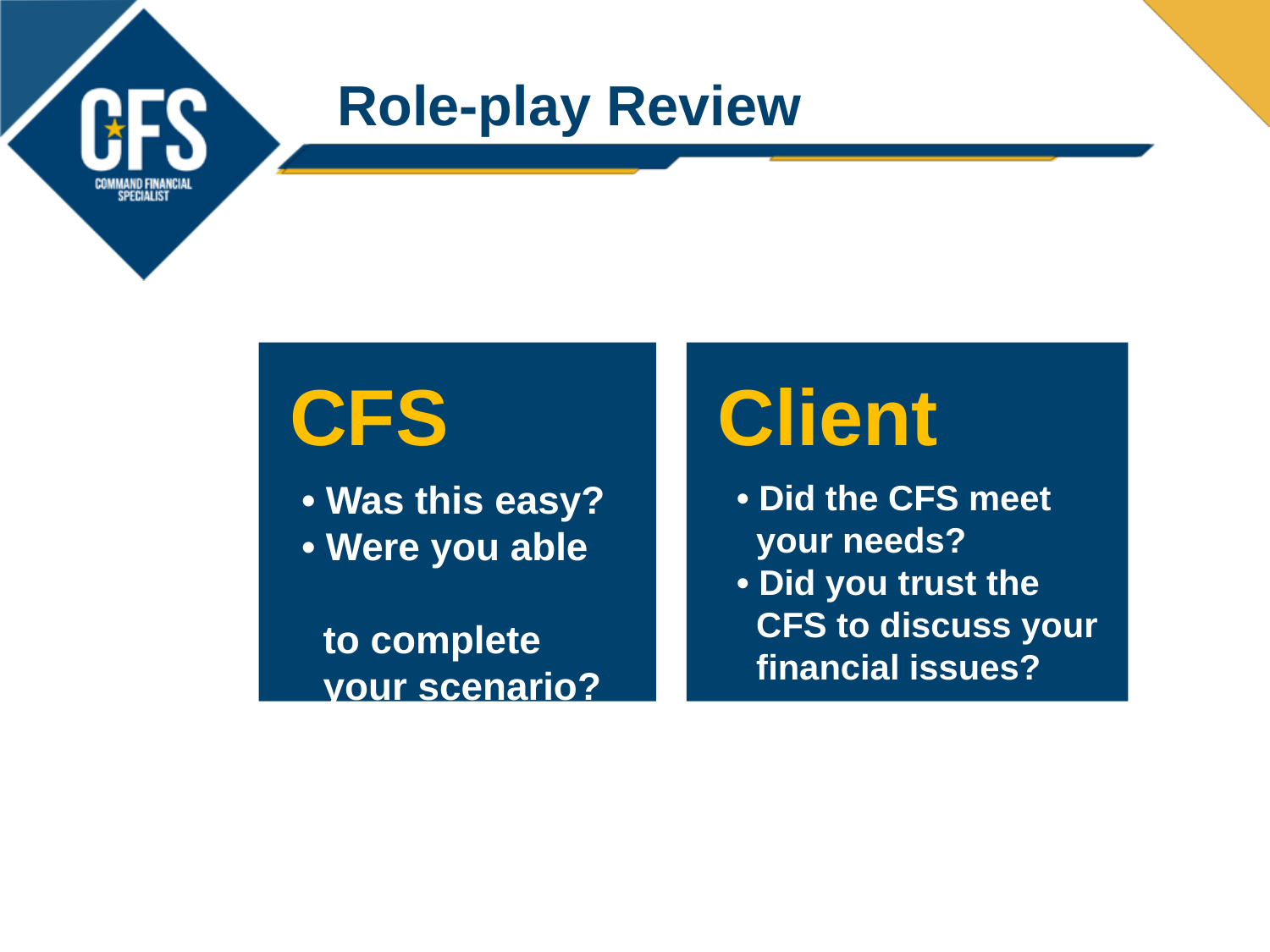

# Role-play Review

CFS
Client
• Was this easy?
• Were you able
  to complete
  your scenario?
• Did the CFS meet
  your needs?
• Did you trust the
  CFS to discuss your
  financial issues?